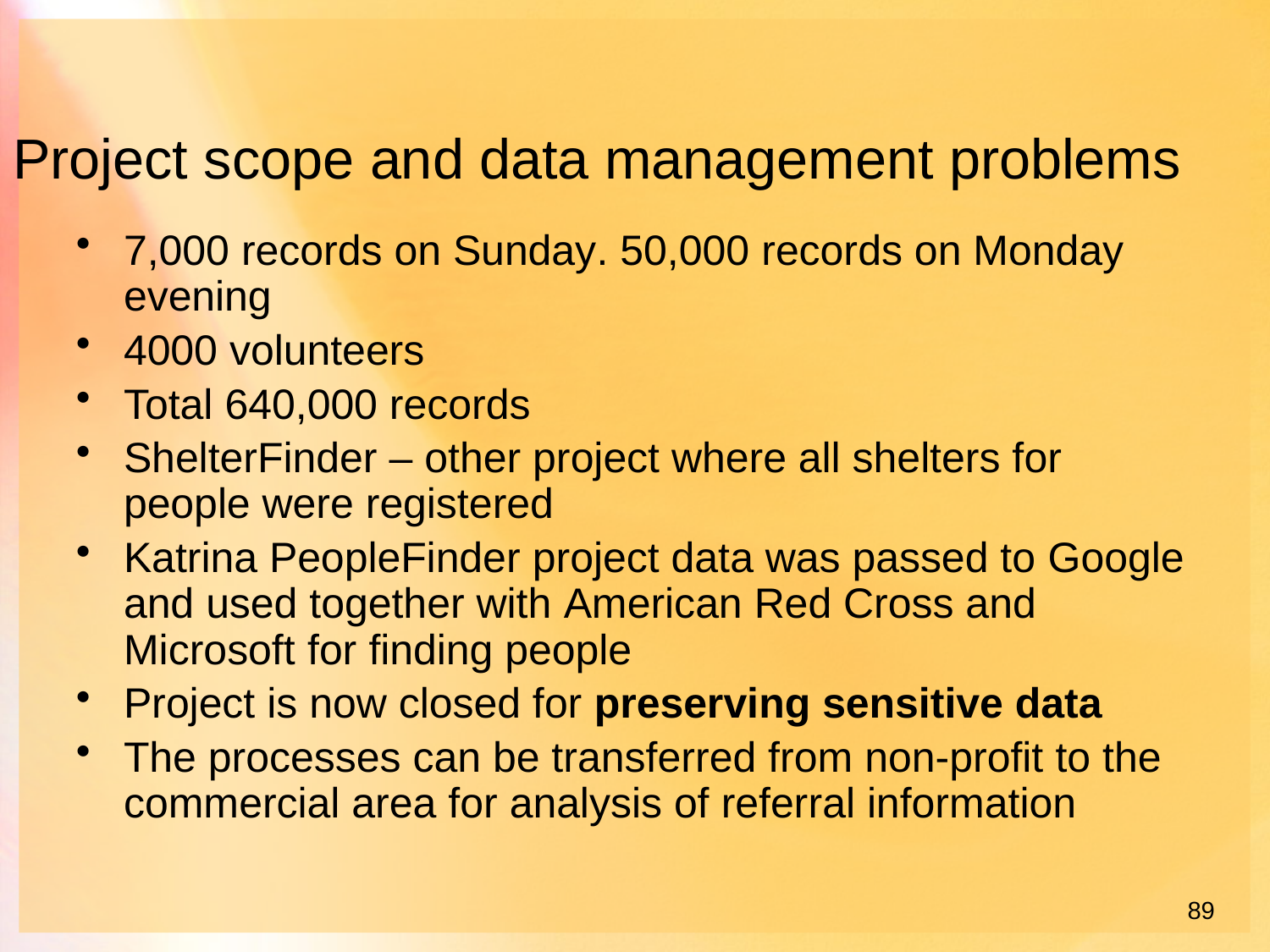

# Project scope and data management problems
7,000 records on Sunday. 50,000 records on Monday evening
4000 volunteers
Total 640,000 records
ShelterFinder – other project where all shelters for people were registered
Katrina PeopleFinder project data was passed to Google and used together with American Red Cross and Microsoft for finding people
Project is now closed for preserving sensitive data
The processes can be transferred from non-profit to the commercial area for analysis of referral information
89